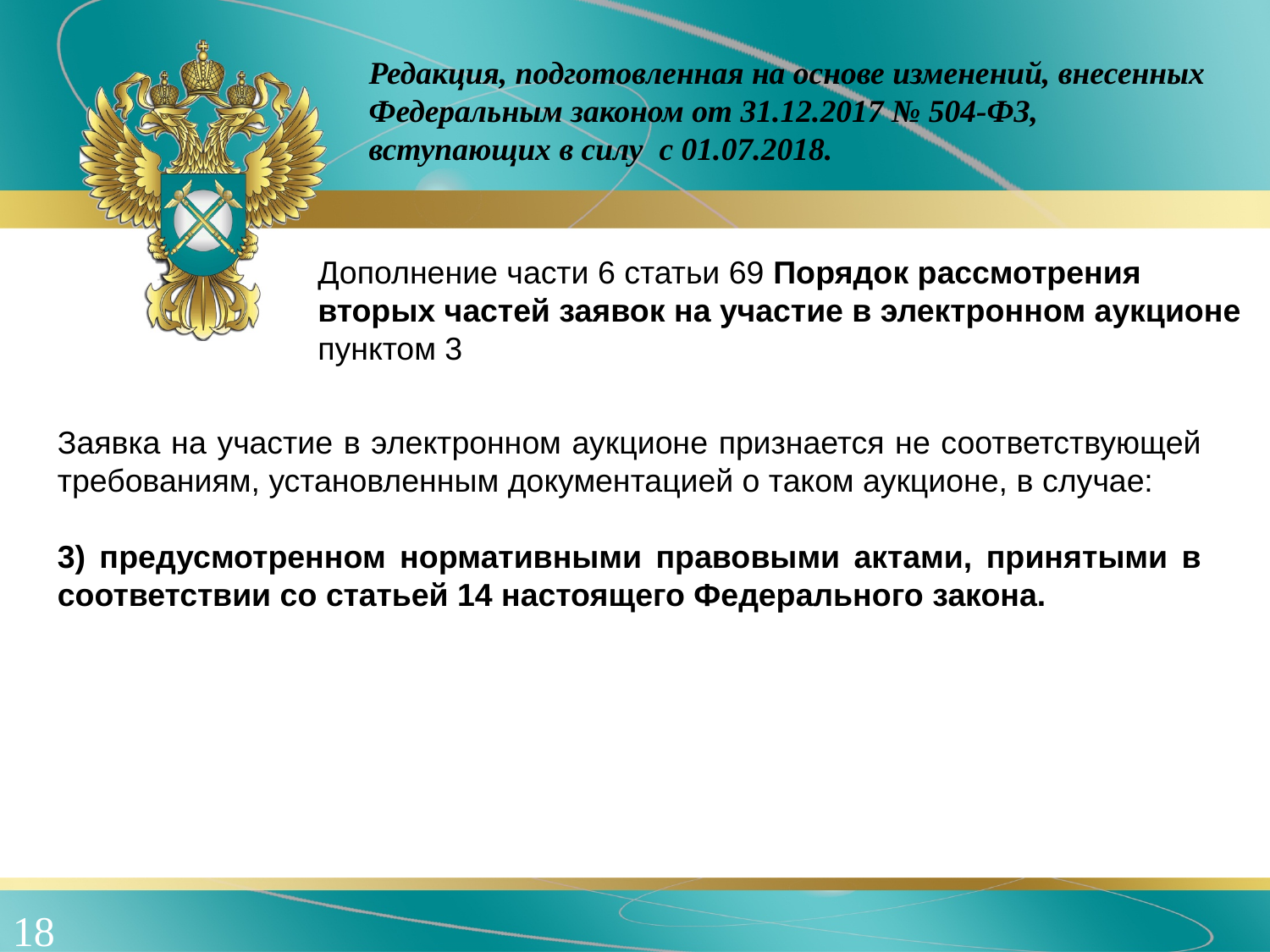

Редакция, подготовленная на основе изменений, внесенных Федеральным законом от 31.12.2017 № 504-ФЗ, вступающих в силу  с 01.07.2018.
Дополнение части 6 статьи 69 Порядок рассмотрения вторых частей заявок на участие в электронном аукционе пунктом 3
Заявка на участие в электронном аукционе признается не соответствующей требованиям, установленным документацией о таком аукционе, в случае:

3) предусмотренном нормативными правовыми актами, принятыми в соответствии со статьей 14 настоящего Федерального закона.
18